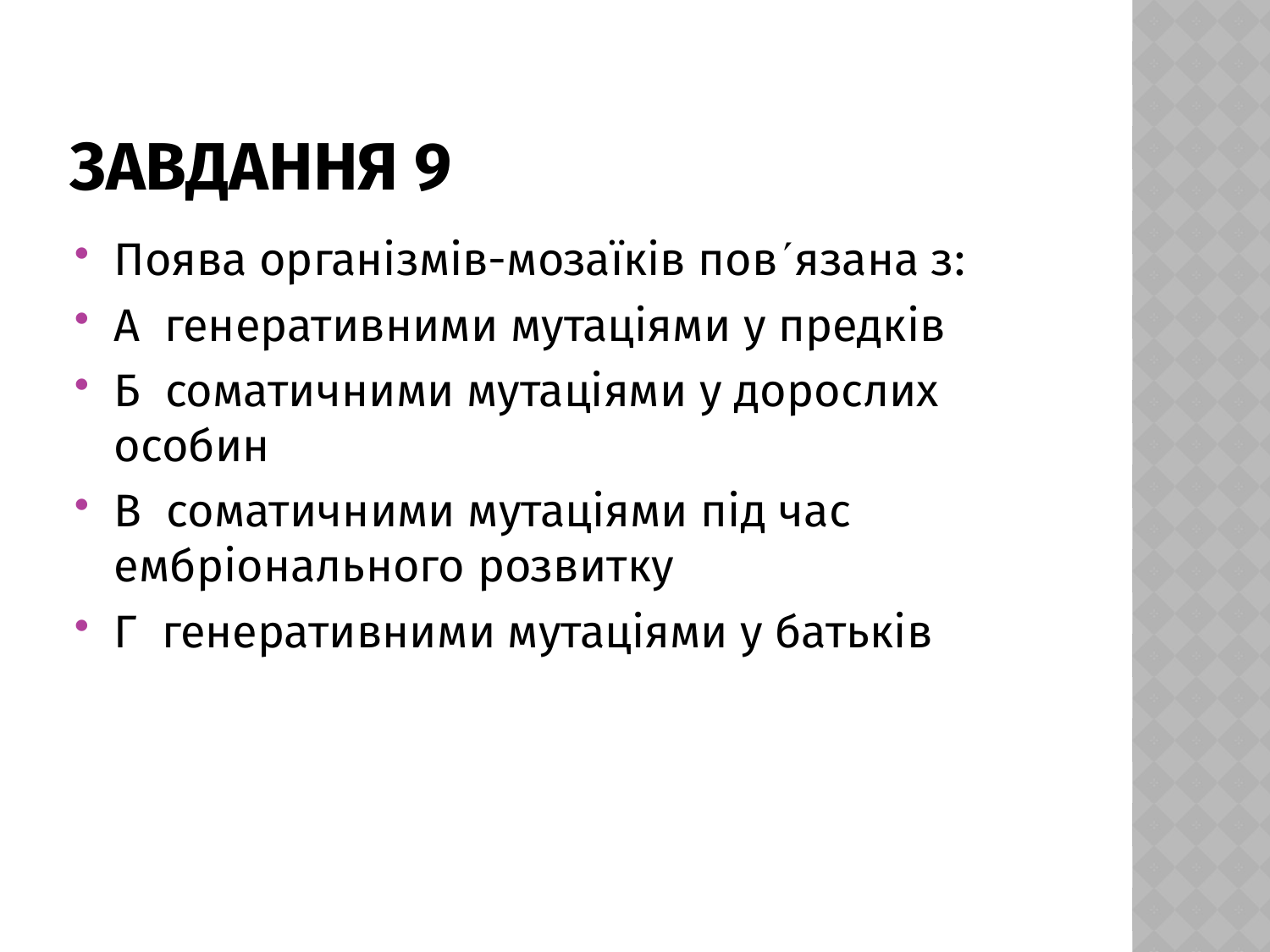

# Завдання 9
Поява організмів-мозаїків пов′язана з:
А  генеративними мутаціями у предків
Б  соматичними мутаціями у дорослих особин
В  соматичними мутаціями під час ембріонального розвитку
Г  генеративними мутаціями у батьків